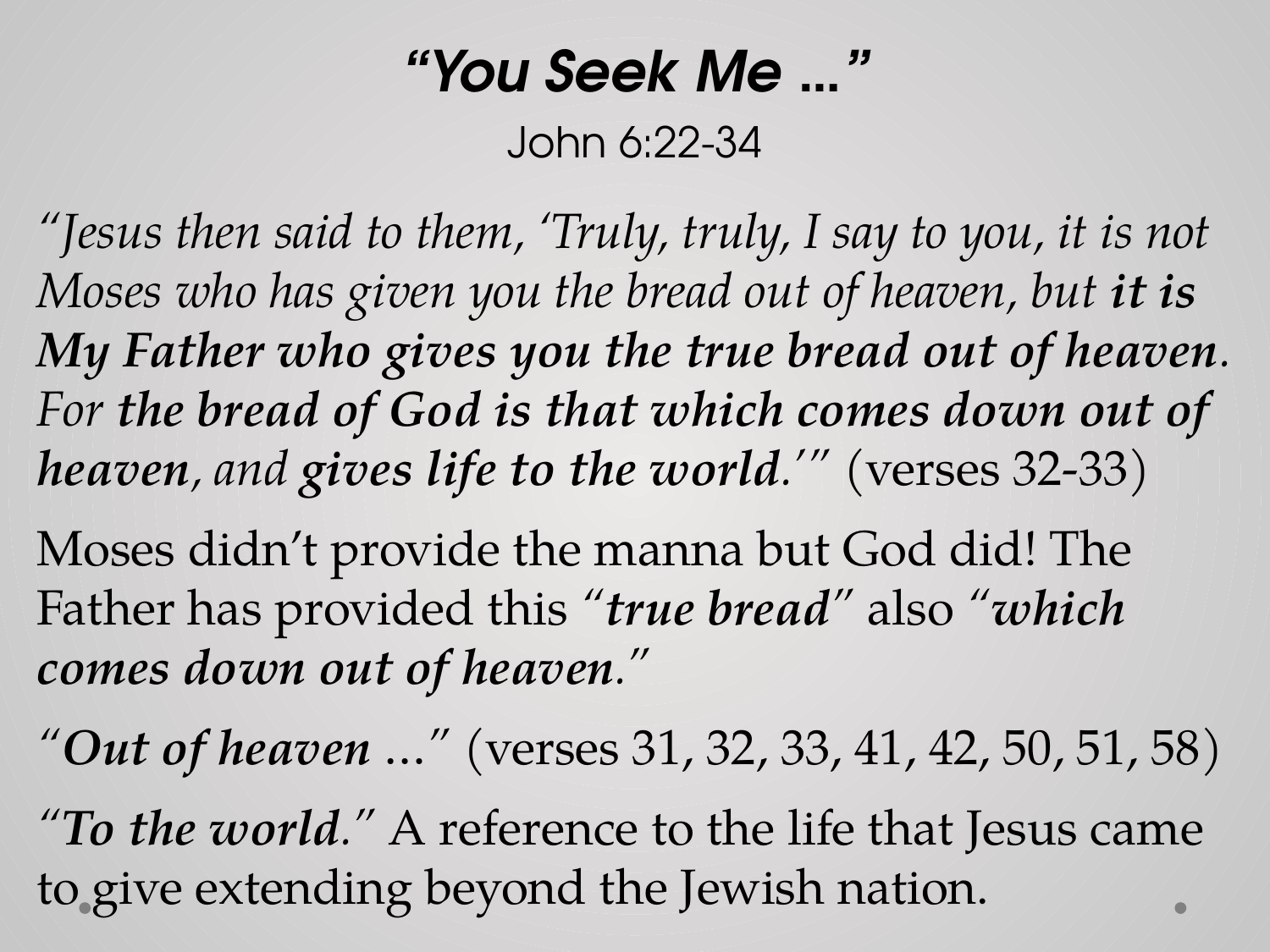

# “You Seek Me …” John 6:22-34
“Jesus then said to them, ‘Truly, truly, I say to you, it is not Moses who has given you the bread out of heaven, but it is My Father who gives you the true bread out of heaven. For the bread of God is that which comes down out of heaven, and gives life to the world.’” (verses 32-33)
Moses didn’t provide the manna but God did! The Father has provided this “true bread” also “which comes down out of heaven.”
“Out of heaven …” (verses 31, 32, 33, 41, 42, 50, 51, 58)
“To the world.” A reference to the life that Jesus came to give extending beyond the Jewish nation.